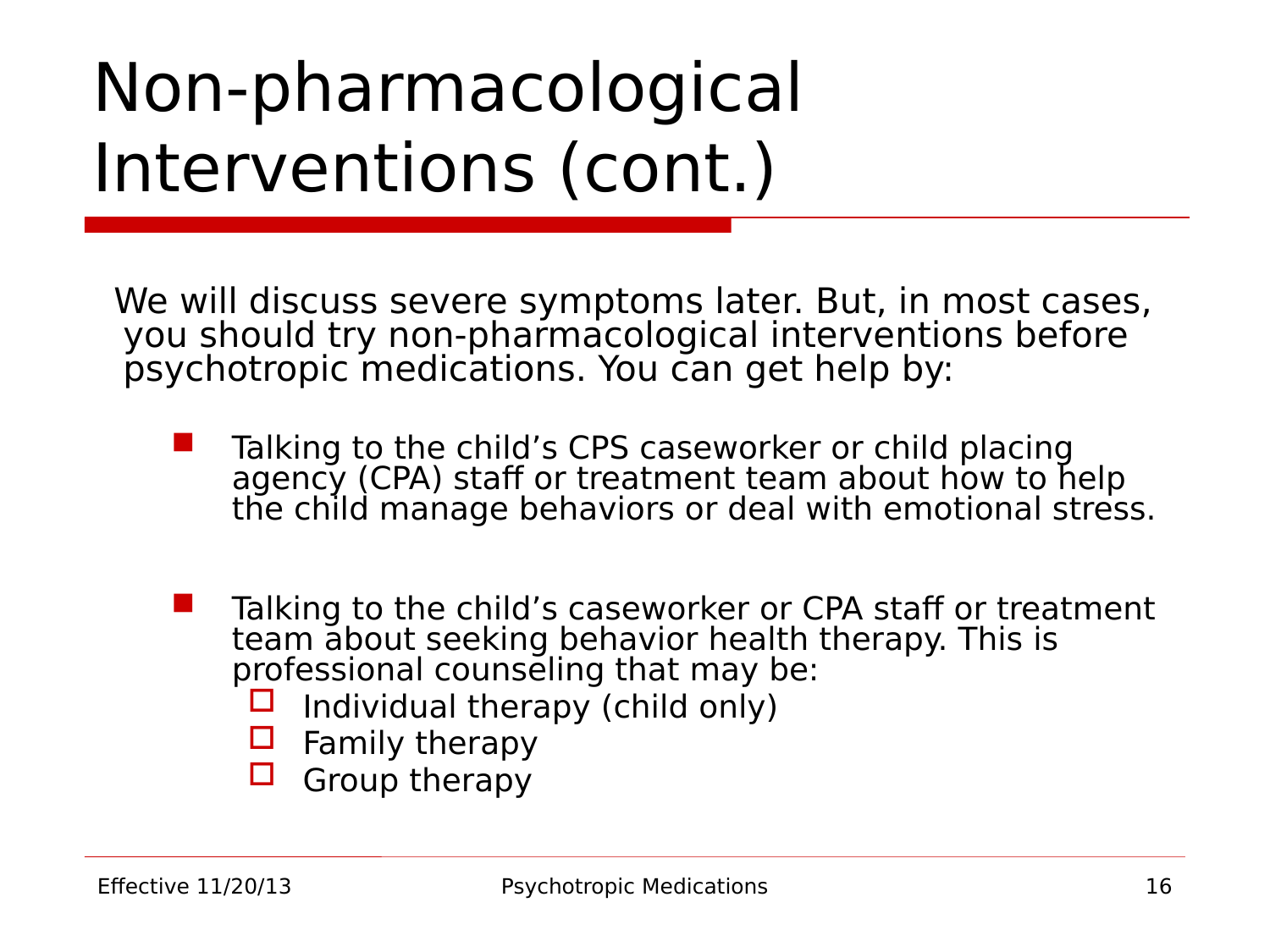

# Non-pharmacological Interventions (cont.)

  We will discuss severe symptoms later. But, in most cases, you should try non-pharmacological interventions before psychotropic medications. You can get help by:

Talking to the child’s CPS caseworker or child placing agency (CPA) staff or treatment team about how to help the child manage behaviors or deal with emotional stress.

Talking to the child’s caseworker or CPA staff or treatment team about seeking behavior health therapy. This is professional counseling that may be:
Individual therapy (child only)
Family therapy
Group therapy

Effective 11/20/13

Psychotropic Medications
16